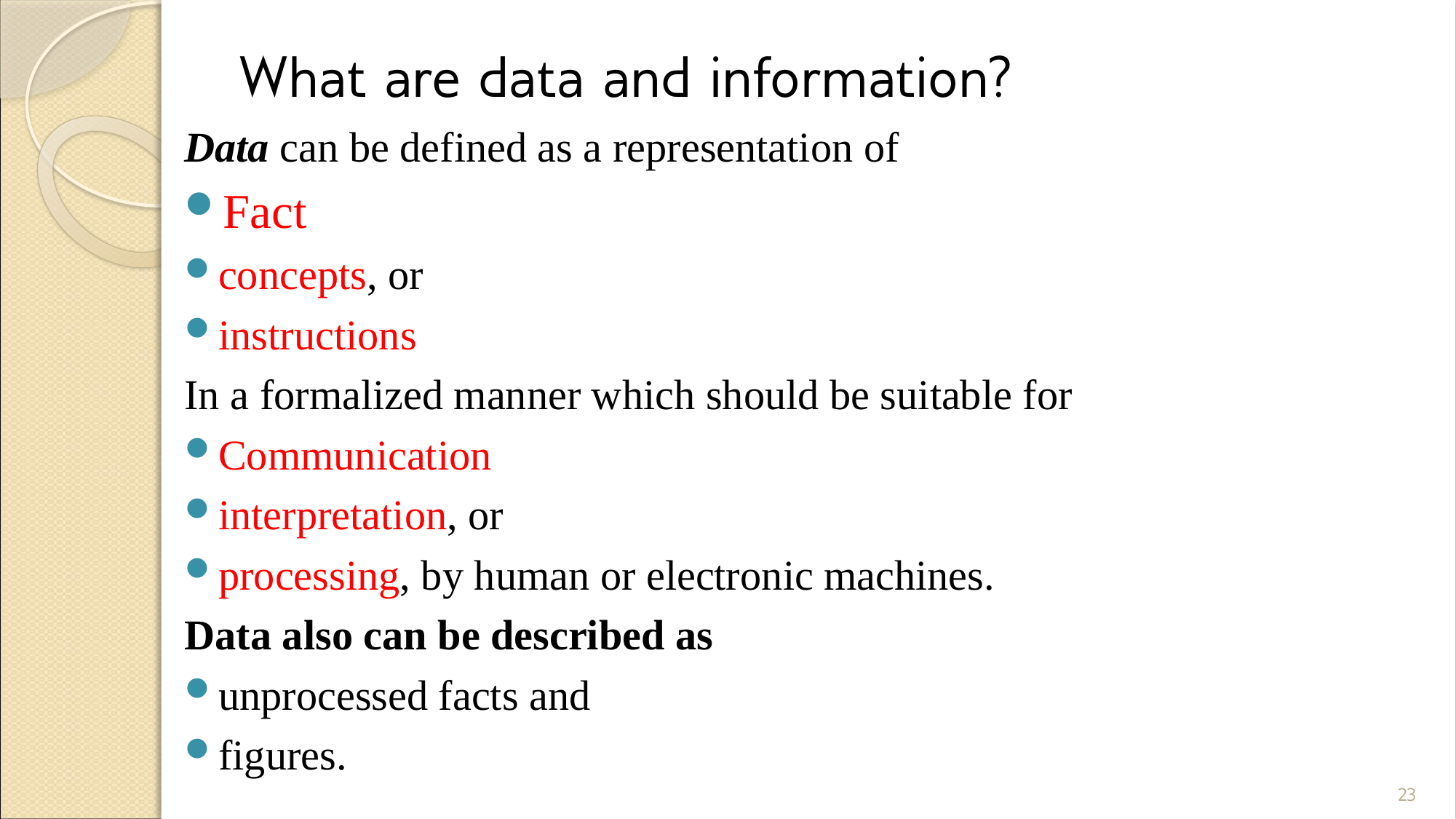

# What are data and information?
Data can be defined as a representation of
Fact
concepts, or
instructions
In a formalized manner which should be suitable for
Communication
interpretation, or
processing, by human or electronic machines.
Data also can be described as
unprocessed facts and
figures.
23